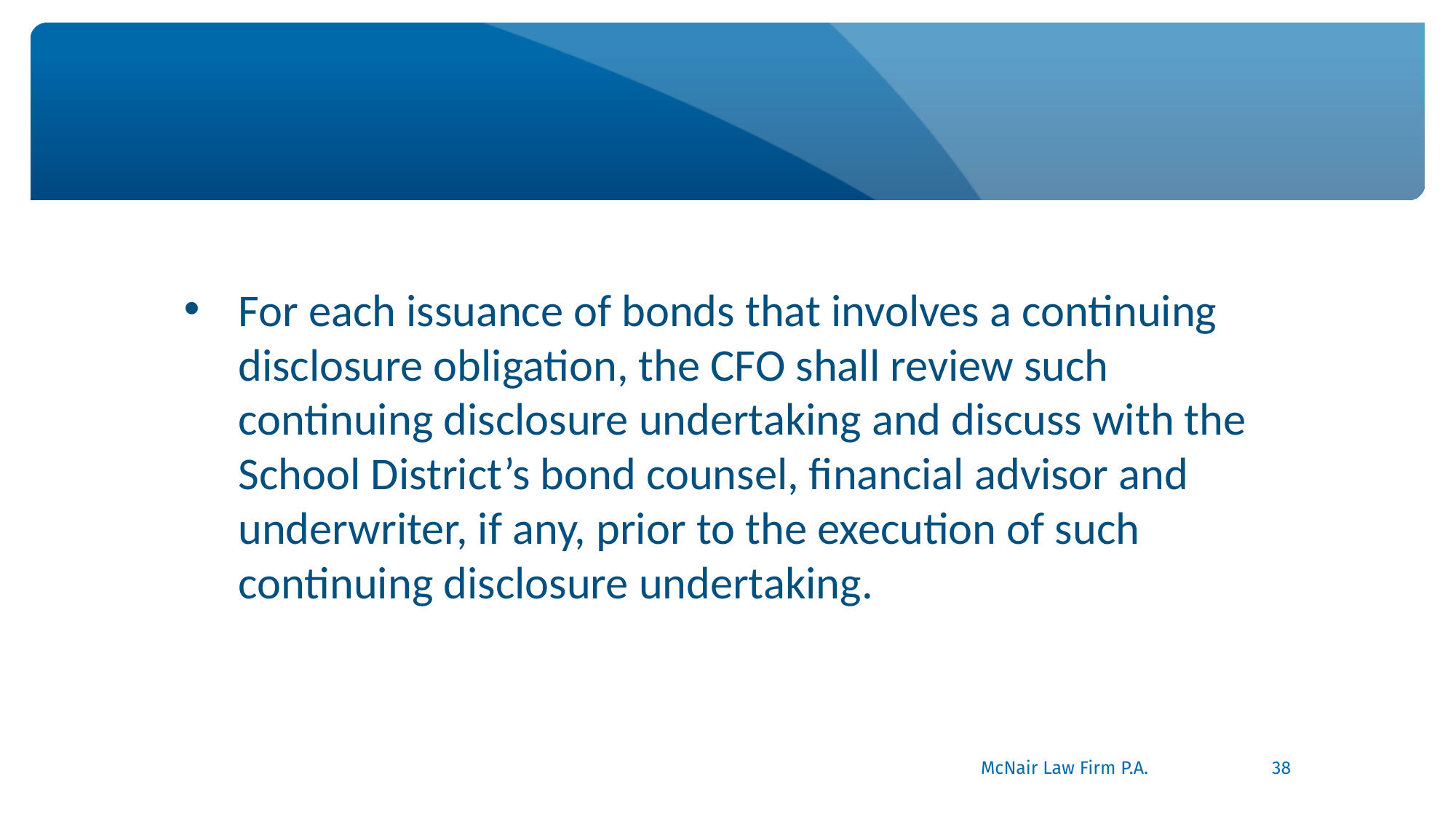

#
For each issuance of bonds that involves a continuing disclosure obligation, the CFO shall review such continuing disclosure undertaking and discuss with the School District’s bond counsel, financial advisor and underwriter, if any, prior to the execution of such continuing disclosure undertaking.

McNair Law Firm P.A.
38